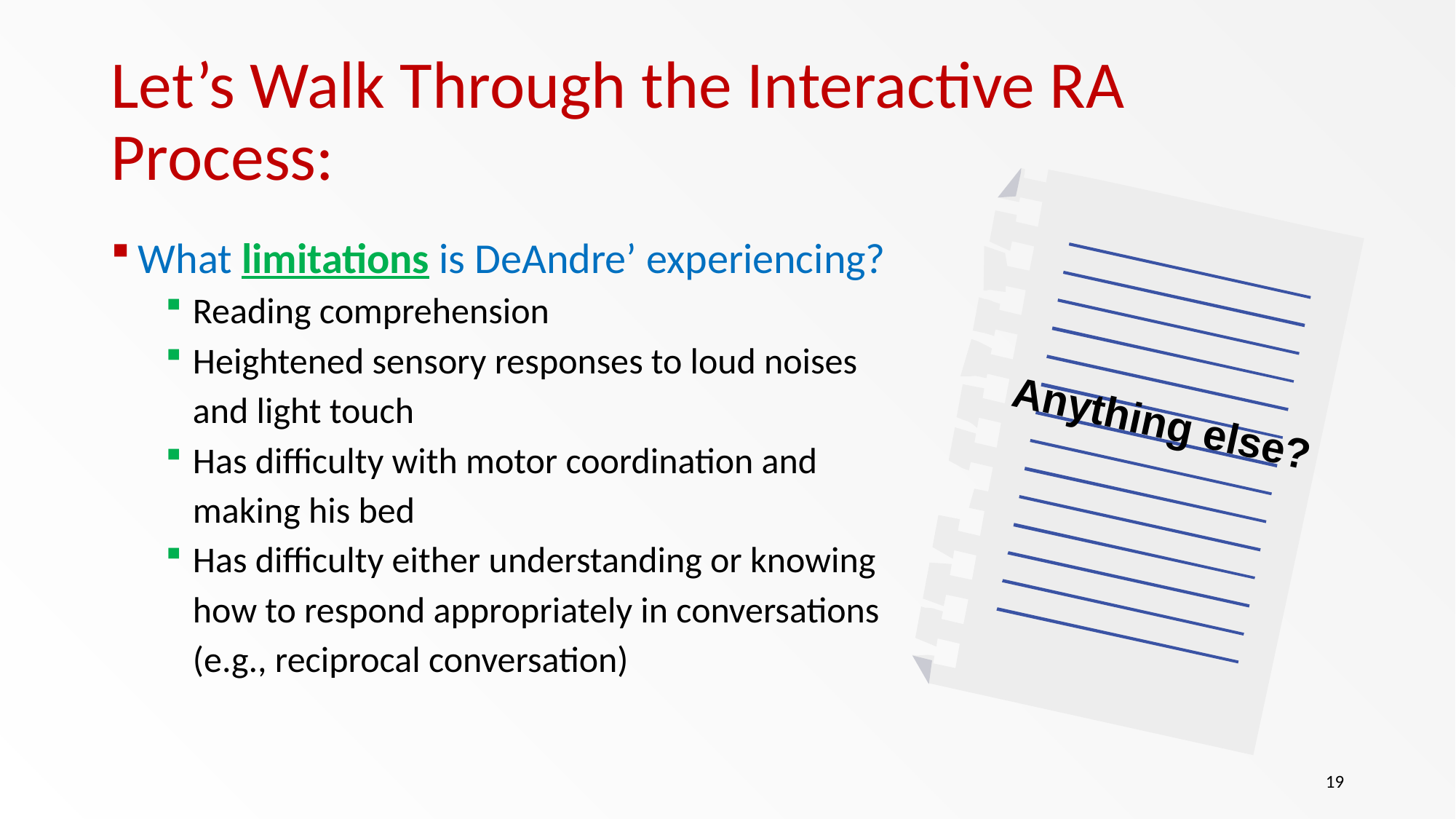

# Let’s Walk Through the Interactive RA Process:

Anything else?
What limitations is DeAndre’ experiencing?
Reading comprehension
Heightened sensory responses to loud noises and light touch
Has difficulty with motor coordination and making his bed
Has difficulty either understanding or knowing how to respond appropriately in conversations (e.g., reciprocal conversation)

19